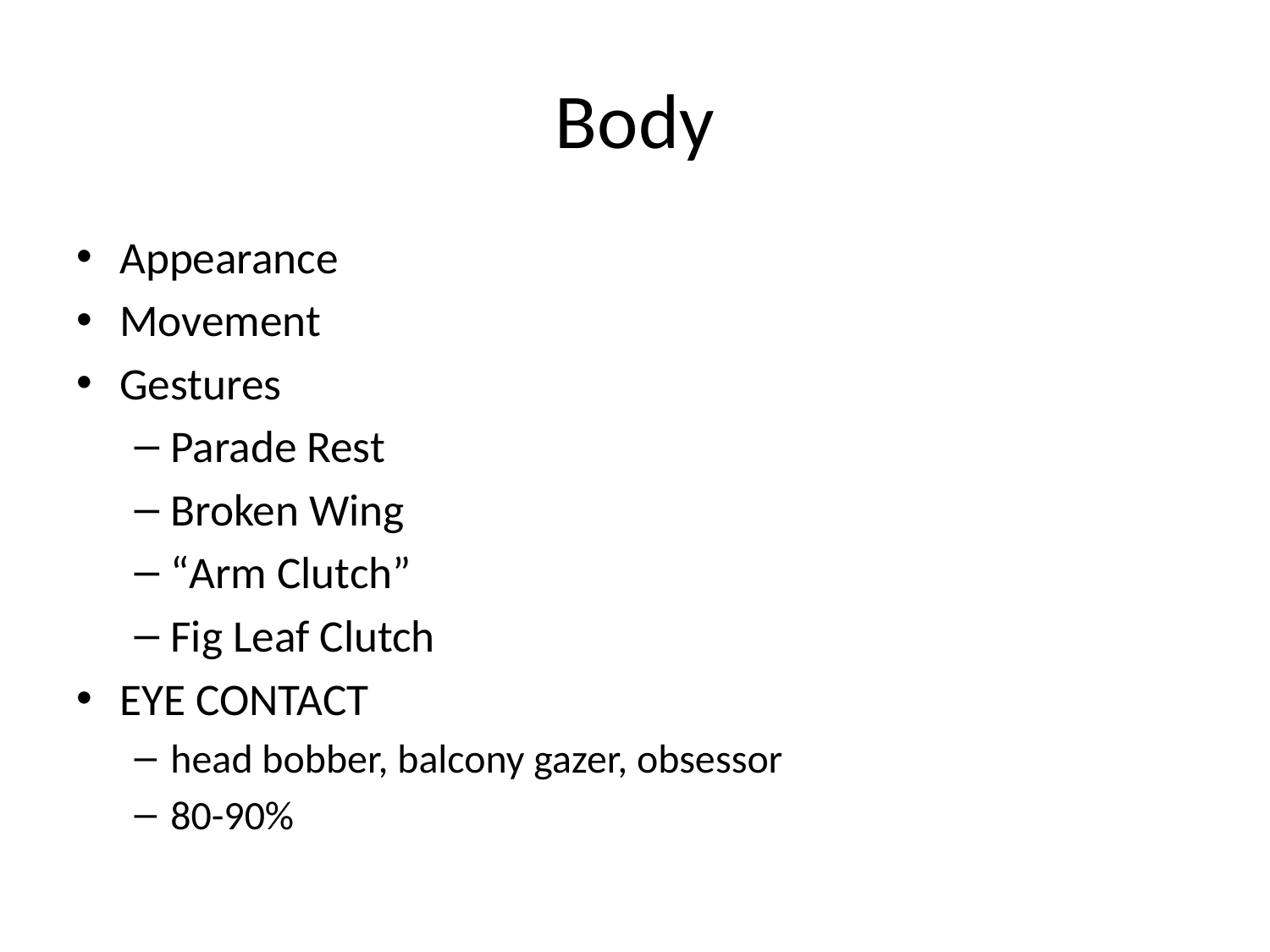

# Body
Appearance
Movement
Gestures
Parade Rest
Broken Wing
“Arm Clutch”
Fig Leaf Clutch
EYE CONTACT
head bobber, balcony gazer, obsessor
80-90%